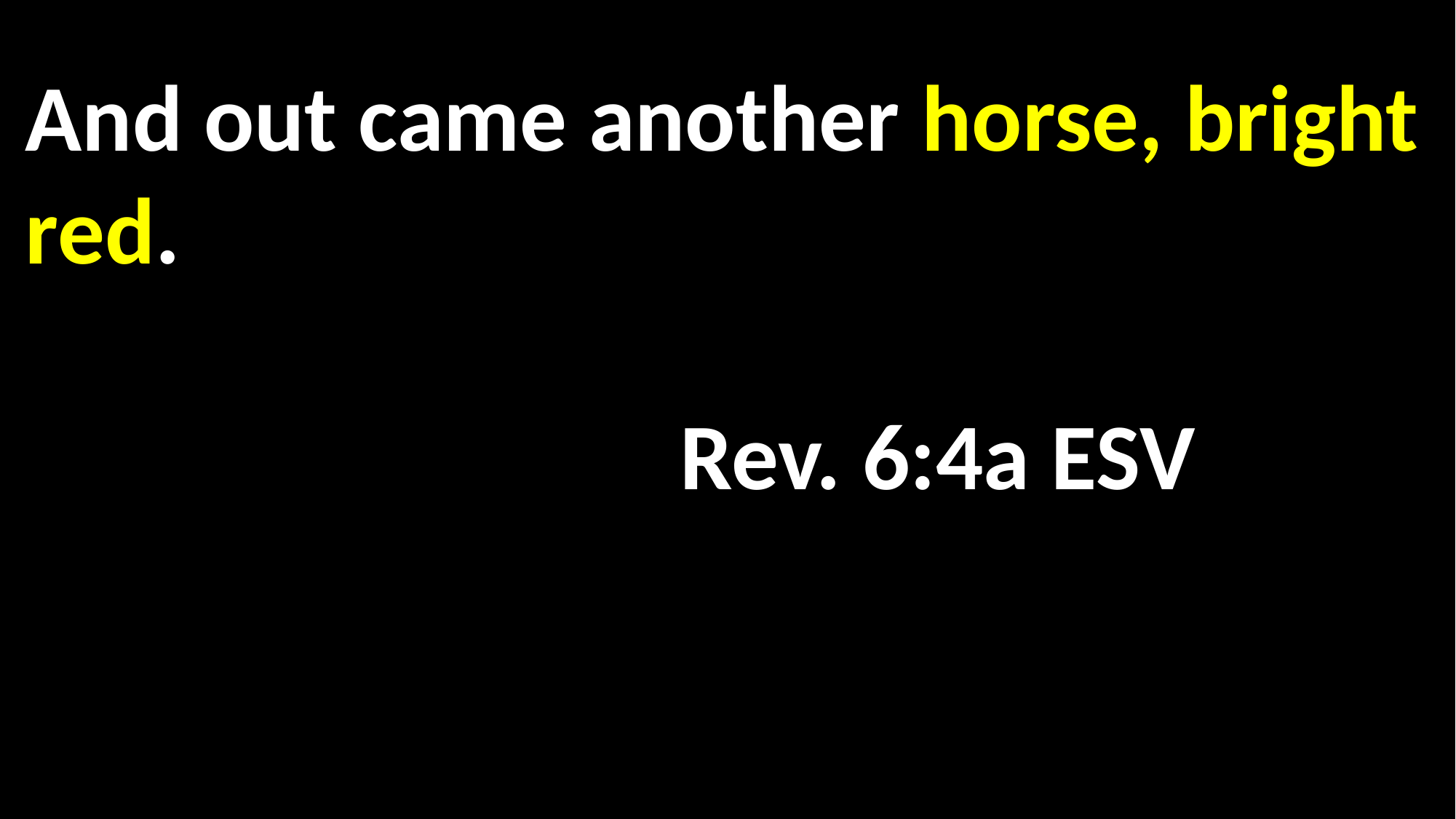

And out came another horse, bright red. 													            																Rev. 6:4a ESV